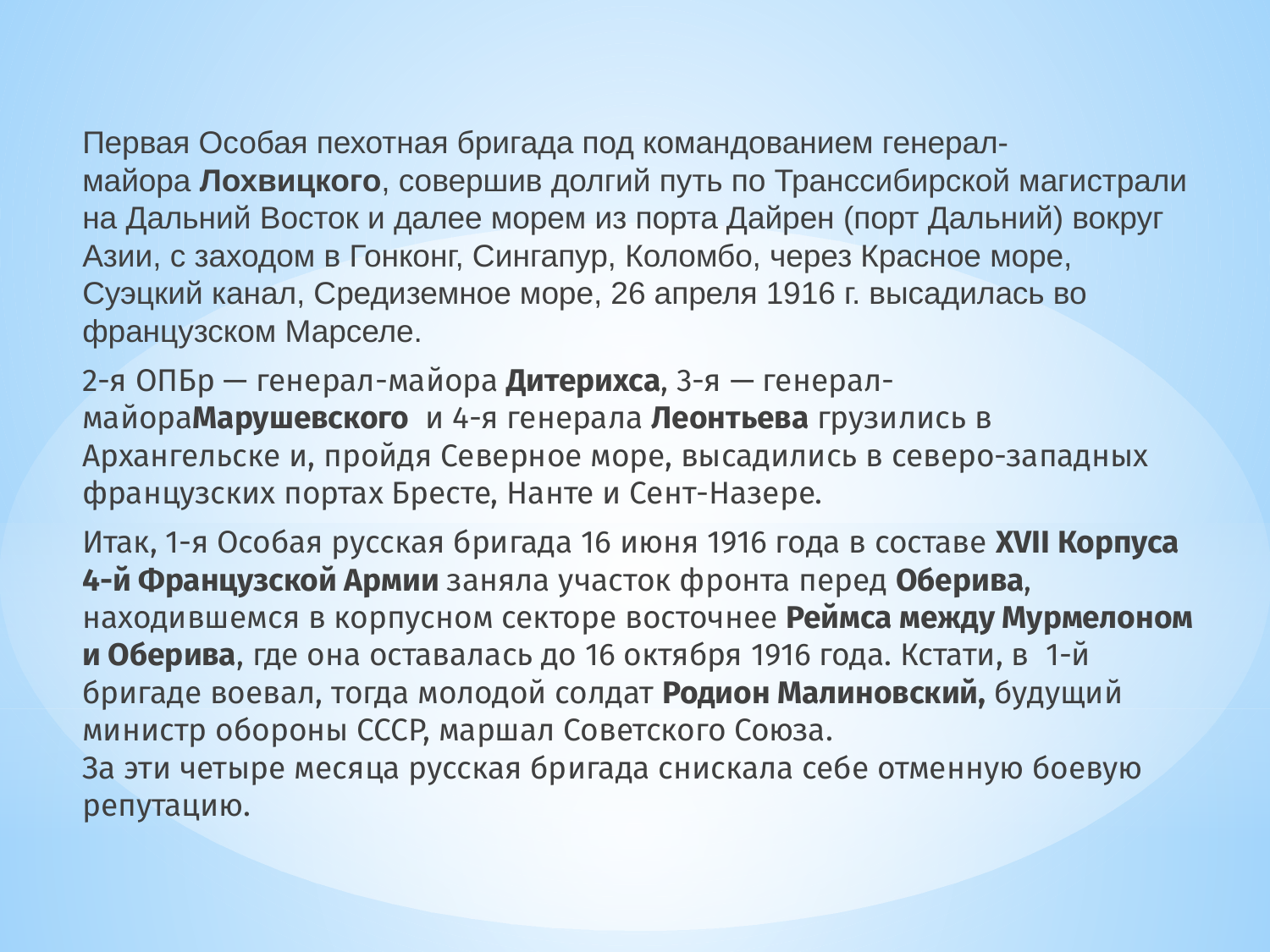

#
	Первая Особая пехотная бригада под командованием генерал-майора Лохвицкого, совершив долгий путь по Транссибирской магистрали на Дальний Восток и далее морем из порта Дайрен (порт Дальний) вокруг Азии, с заходом в Гонконг, Сингапур, Коломбо, через Красное море, Суэцкий канал, Средиземное море, 26 апреля 1916 г. высадилась во французском Марселе.
	2-я ОПБр — генерал-майора Дитерихса, 3-я — генерал-майораМарушевского  и 4-я генерала Леонтьева грузились в Архангельске и, пройдя Северное море, высадились в северо-западных французских портах Бресте, Нанте и Сент-Назере.
	Итак, 1-я Особая русская бригада 16 июня 1916 года в составе XVII Корпуса 4-й Французской Армии заняла участок фронта перед Оберива, находившемся в корпусном секторе восточнее Реймса между Мурмелоном и Оберива, где она оставалась до 16 октября 1916 года. Кстати, в  1-й бригаде воевал, тогда молодой солдат Родион Малиновский, будущий министр обороны СССР, маршал Советского Союза.
За эти четыре месяца русская бригада снискала себе отменную боевую репутацию.